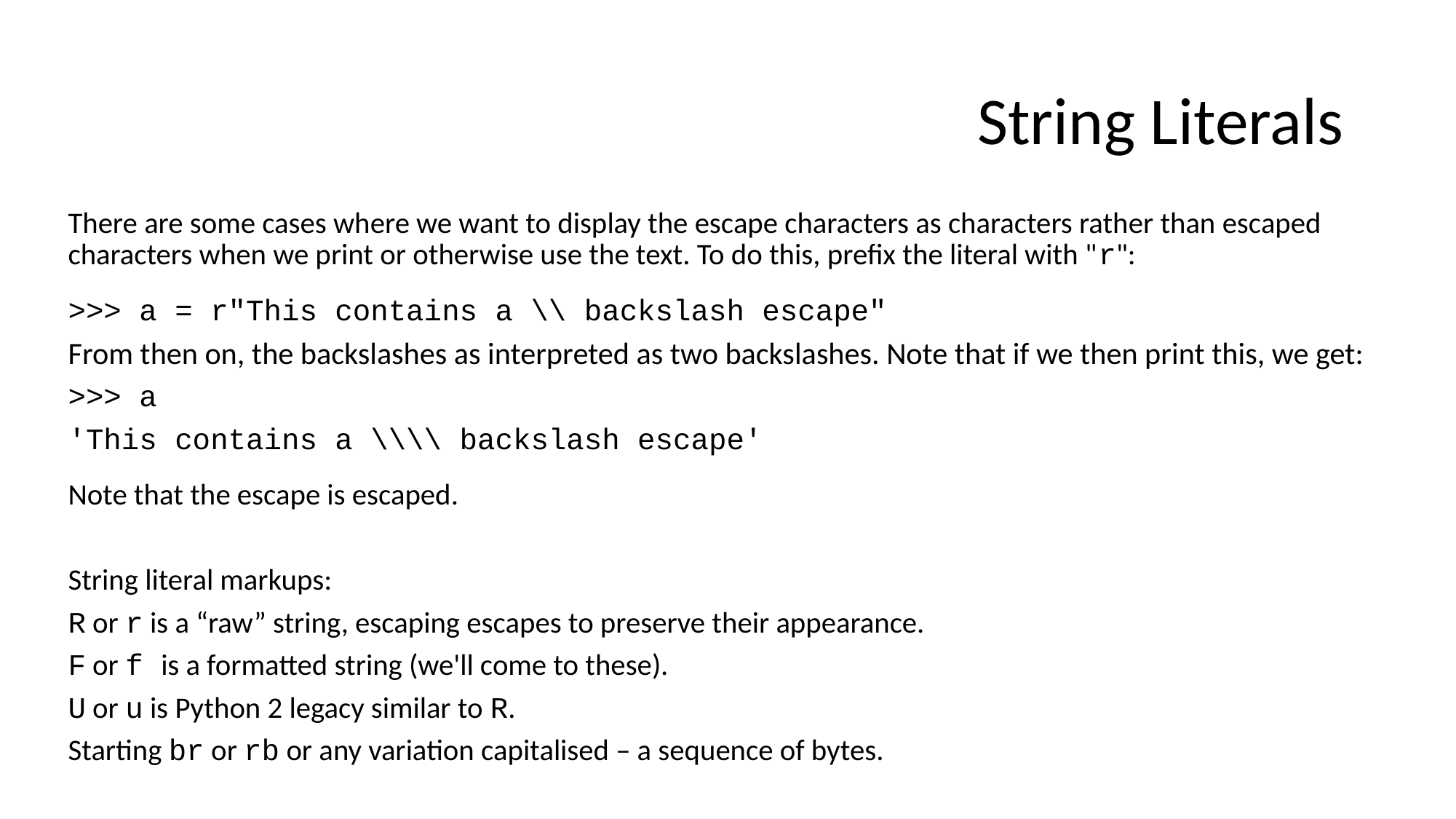

# String Literals
There are some cases where we want to display the escape characters as characters rather than escaped characters when we print or otherwise use the text. To do this, prefix the literal with "r":
>>> a = r"This contains a \\ backslash escape"
From then on, the backslashes as interpreted as two backslashes. Note that if we then print this, we get:
>>> a
'This contains a \\\\ backslash escape'
Note that the escape is escaped.

String literal markups:
R or r is a “raw” string, escaping escapes to preserve their appearance.
F or f is a formatted string (we'll come to these).
U or u is Python 2 legacy similar to R.
Starting br or rb or any variation capitalised – a sequence of bytes.